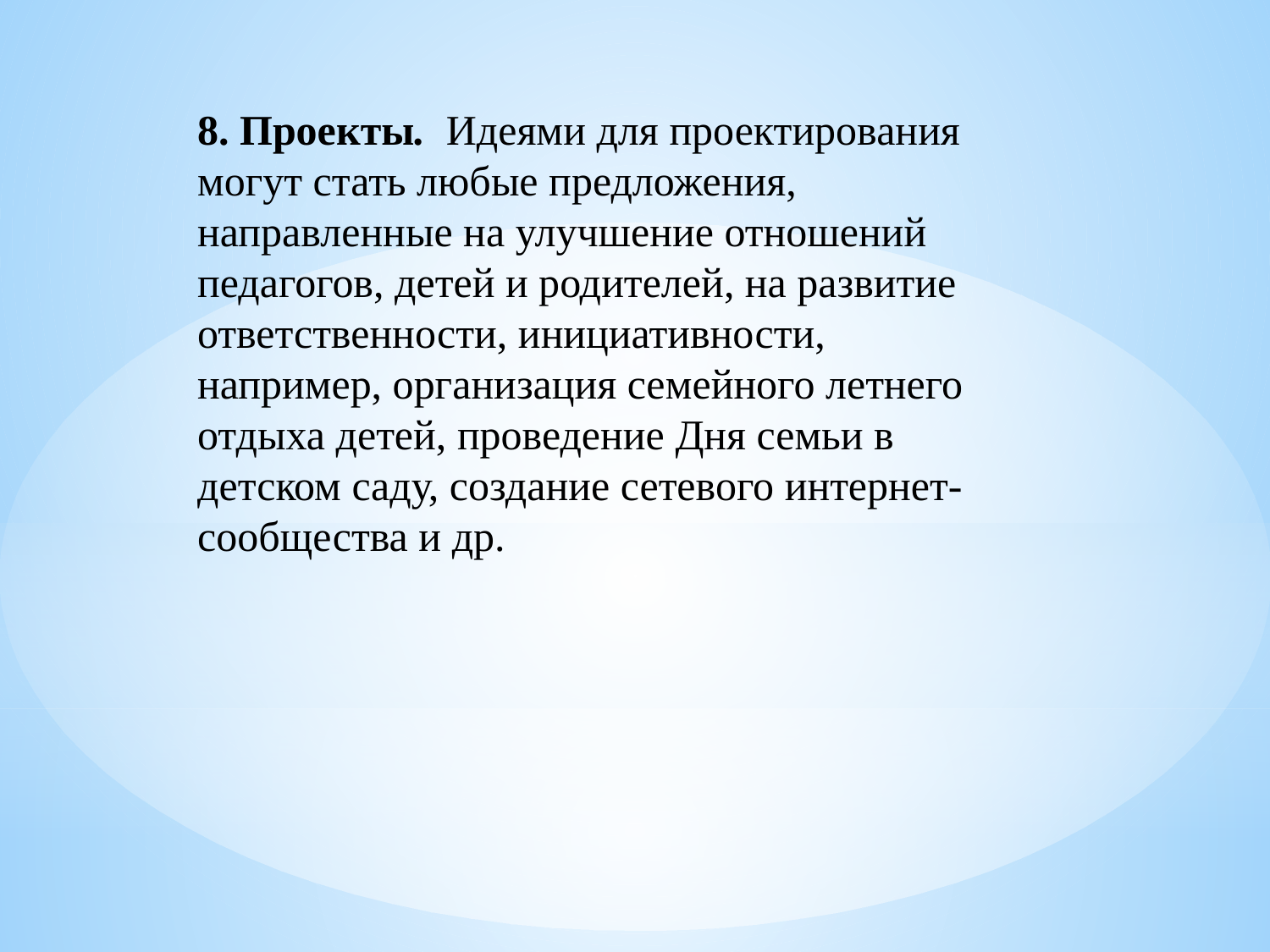

8. Проекты.  Идеями для проектирования могут стать любые предложения, направленные на улучшение отношений педагогов, детей и родителей, на развитие ответственности, инициативности, например, организация семейного летнего отдыха детей, проведение Дня семьи в детском саду, создание сетевого интернет-сообщества и др.